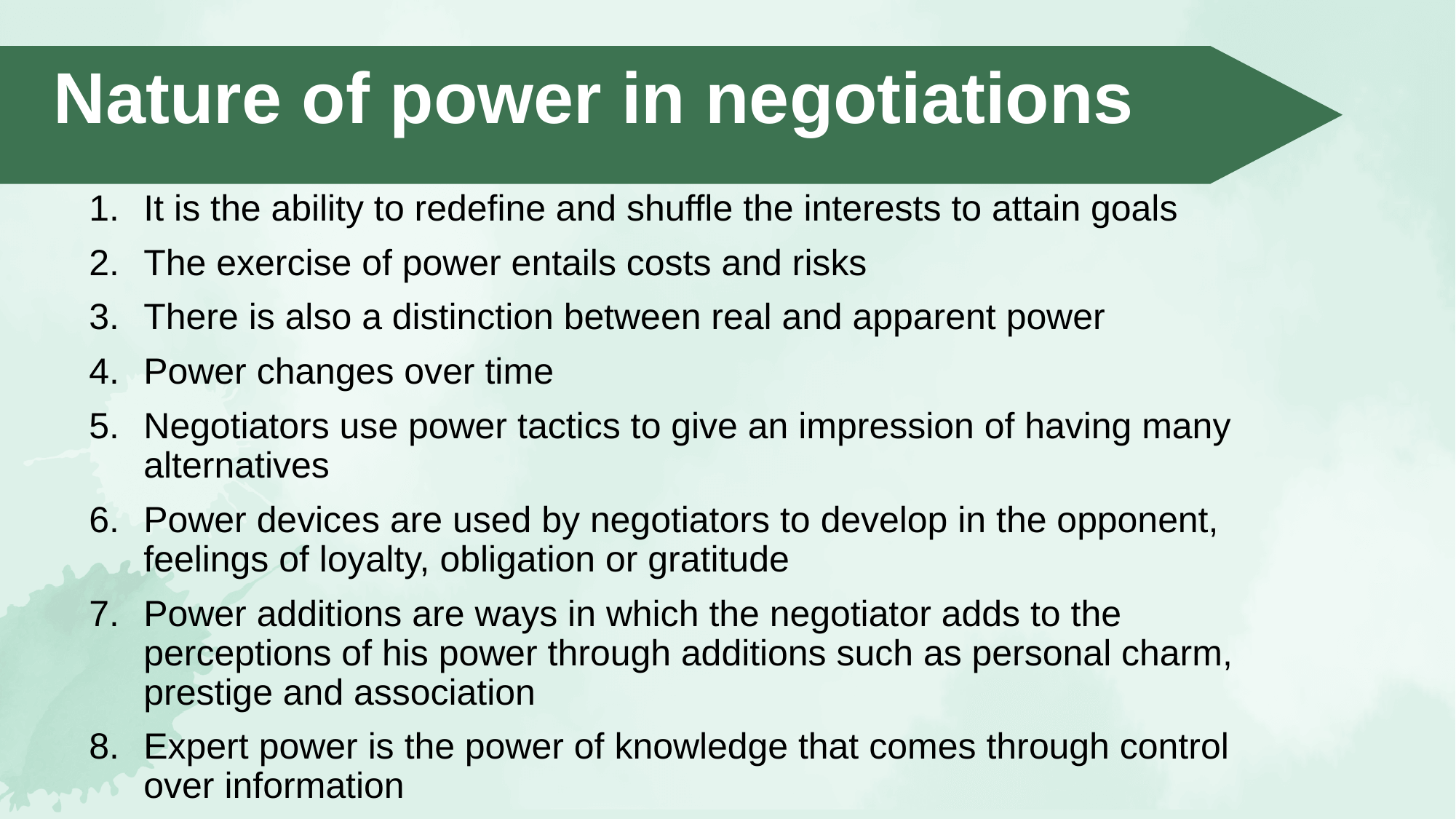

Nature of power in negotiations
It is the ability to redefine and shuffle the interests to attain goals
The exercise of power entails costs and risks
There is also a distinction between real and apparent power
Power changes over time
Negotiators use power tactics to give an impression of having many alternatives
Power devices are used by negotiators to develop in the opponent, feelings of loyalty, obligation or gratitude
Power additions are ways in which the negotiator adds to the perceptions of his power through additions such as personal charm, prestige and association
Expert power is the power of knowledge that comes through control over information